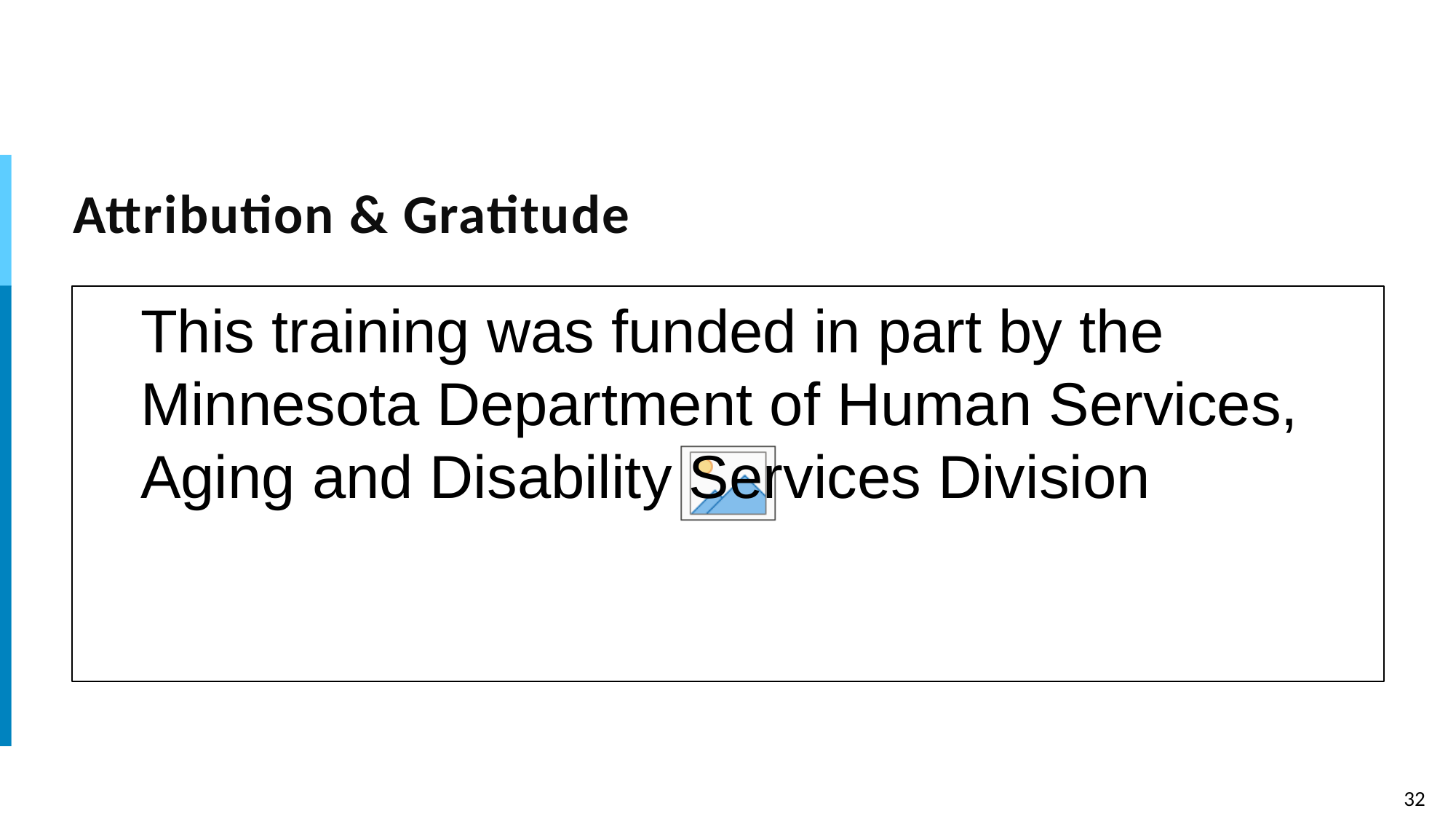

# Attribution & Gratitude
This training was funded in part by the
Minnesota Department of Human Services,
Aging and Disability Services Division